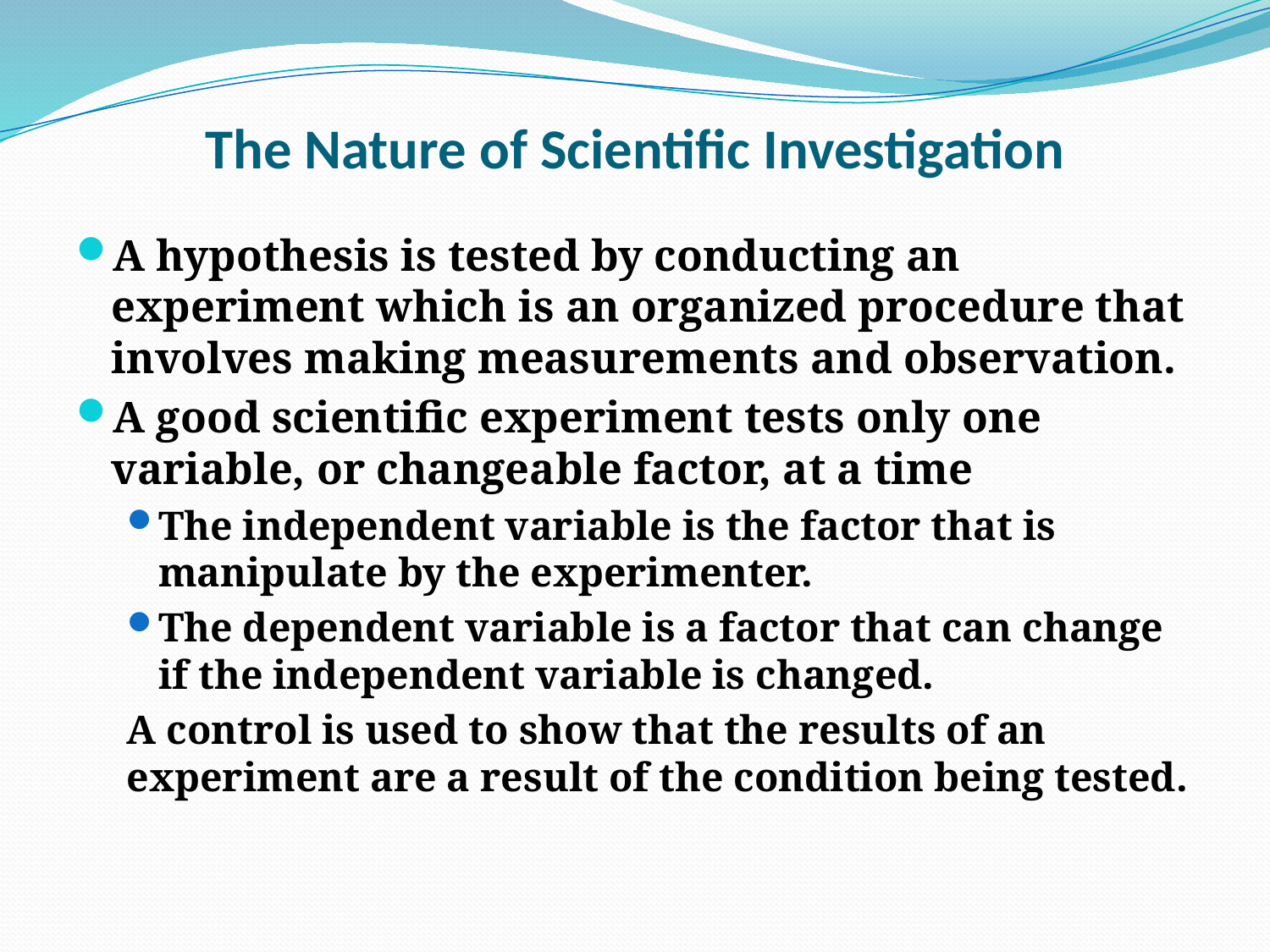

# The Nature of Scientific Investigation
A hypothesis is tested by conducting an experiment which is an organized procedure that involves making measurements and observation.
A good scientific experiment tests only one variable, or changeable factor, at a time
The independent variable is the factor that is manipulate by the experimenter.
The dependent variable is a factor that can change if the independent variable is changed.
A control is used to show that the results of an experiment are a result of the condition being tested.